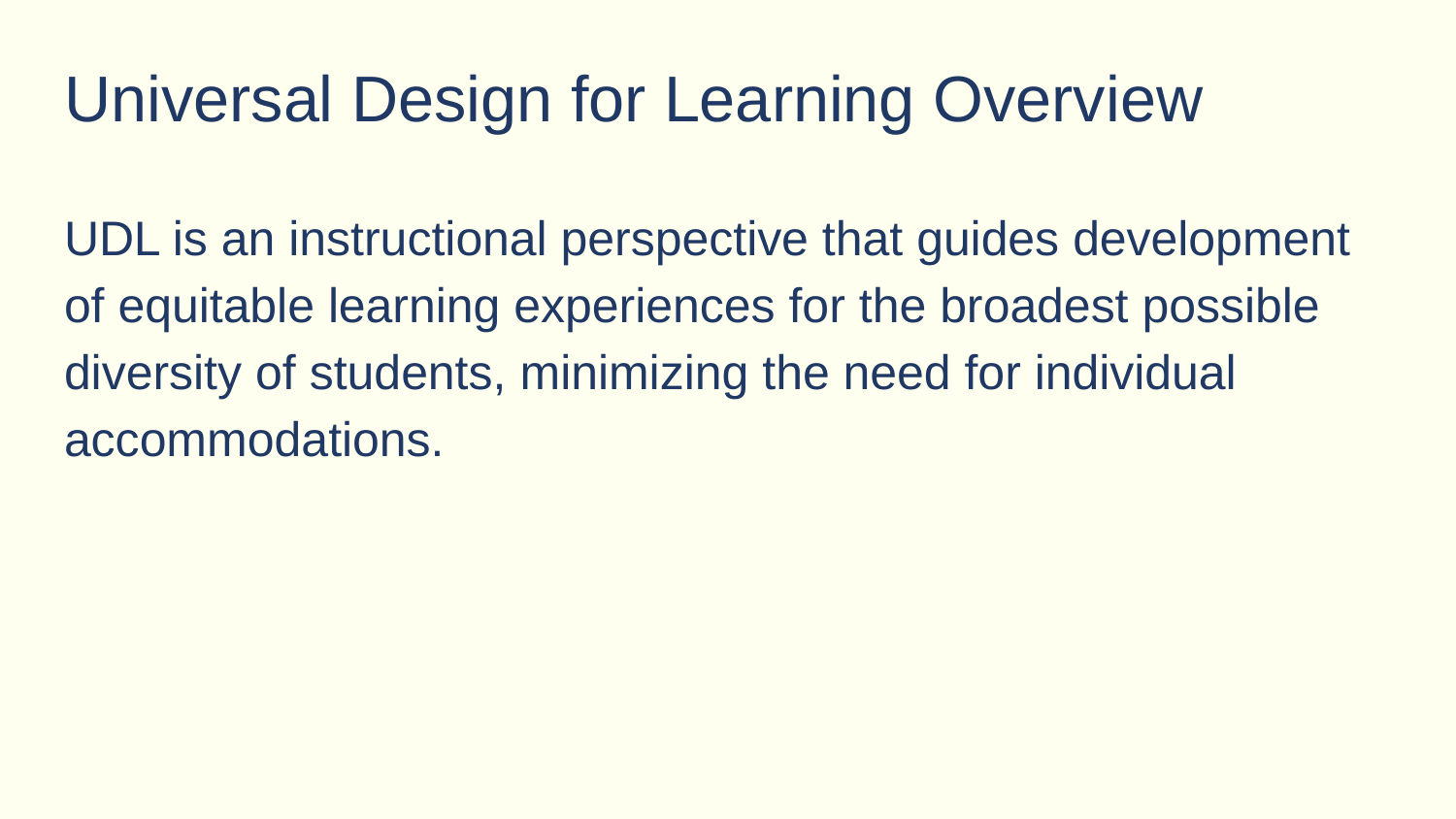

# Universal Design for Learning Overview
UDL is an instructional perspective that guides development of equitable learning experiences for the broadest possible diversity of students, minimizing the need for individual accommodations.